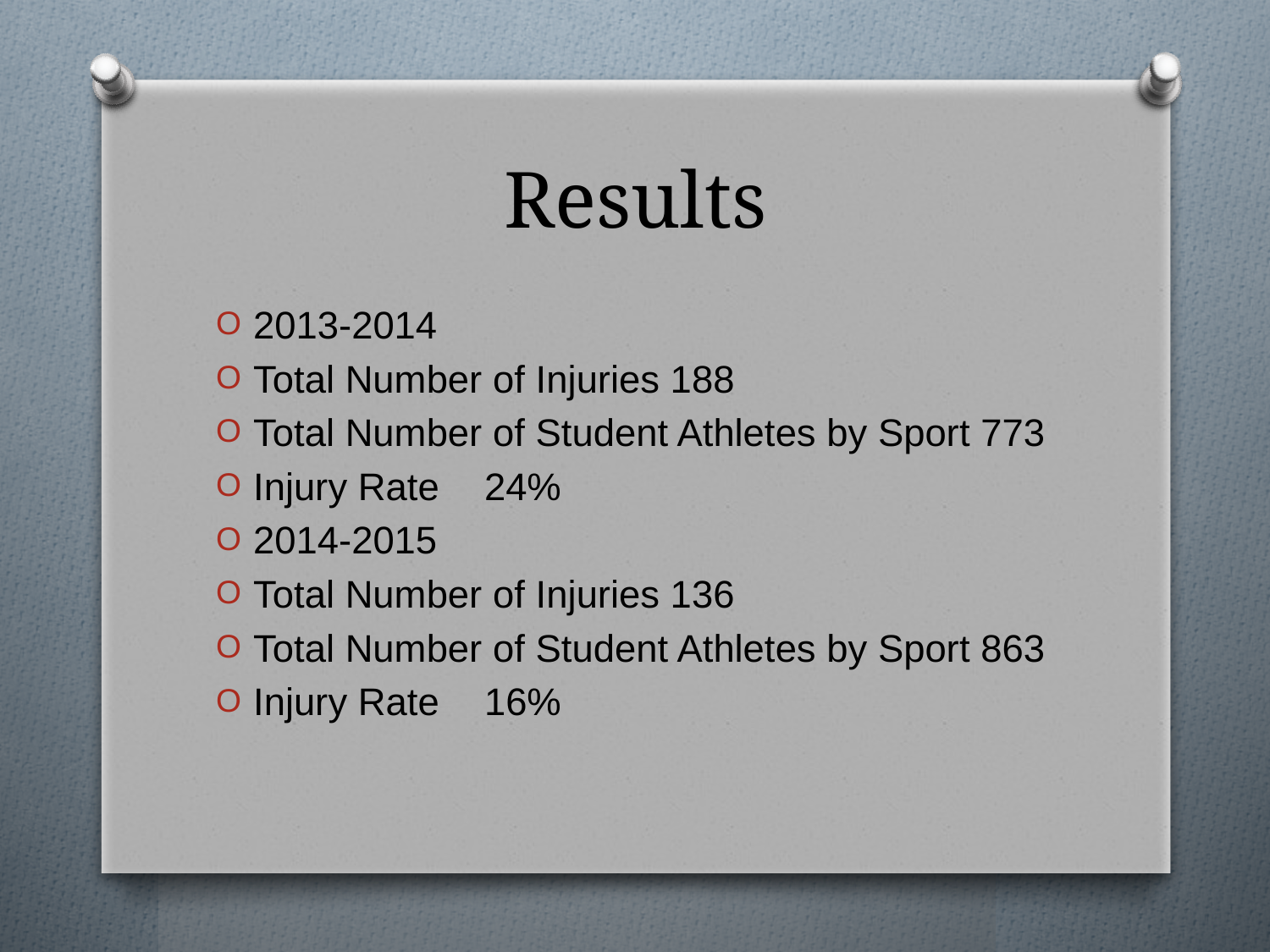

# Results
2013-2014
Total Number of Injuries 188
Total Number of Student Athletes by Sport 773
Injury Rate	24%
2014-2015
Total Number of Injuries 136
Total Number of Student Athletes by Sport 863
Injury Rate	16%